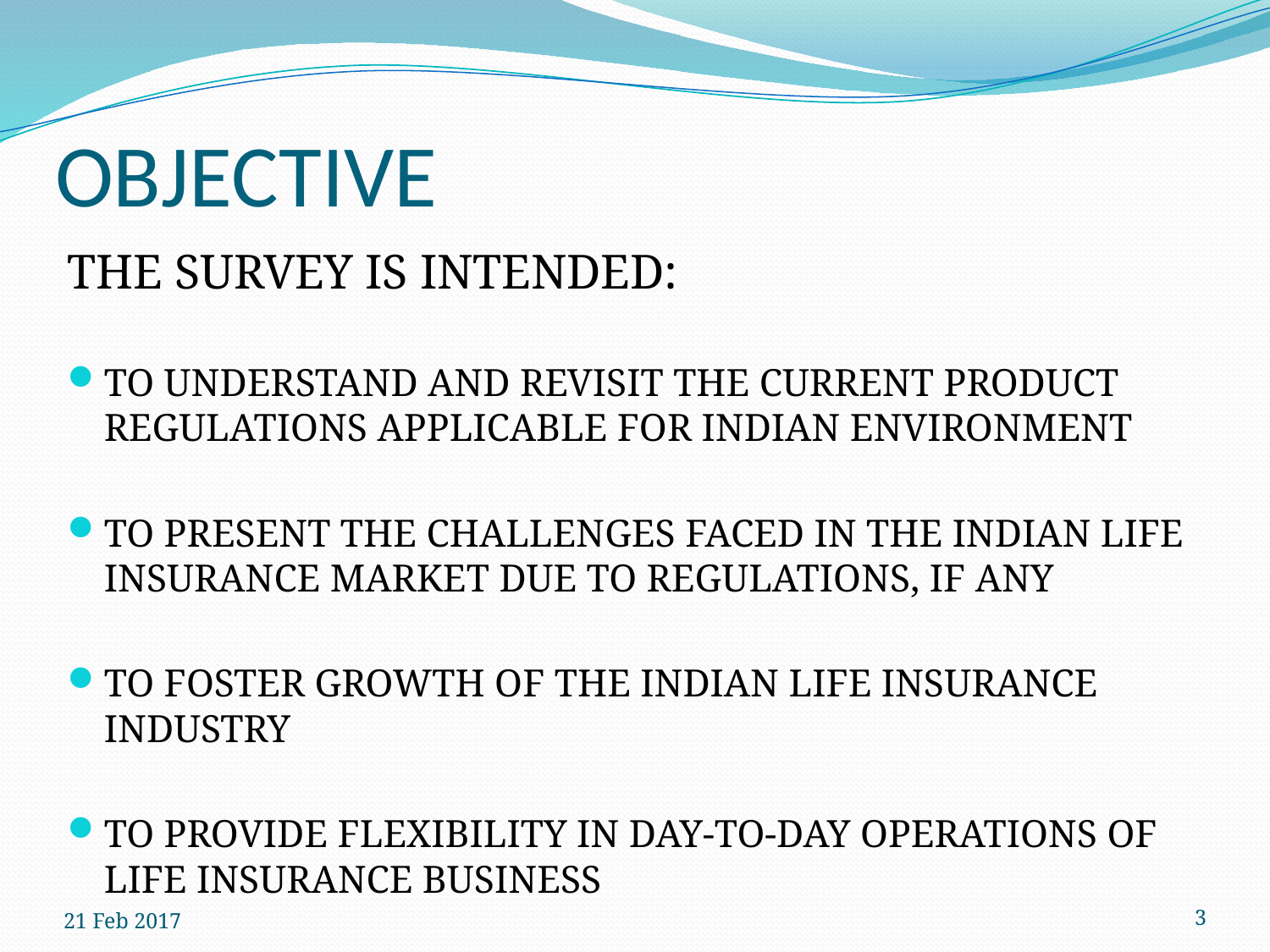

# OBJECTIVE
THE SURVEY IS INTENDED:

TO UNDERSTAND AND REVISIT THE CURRENT PRODUCT REGULATIONS APPLICABLE FOR INDIAN ENVIRONMENT

TO PRESENT THE CHALLENGES FACED IN THE INDIAN LIFE INSURANCE MARKET DUE TO REGULATIONS, IF ANY

TO FOSTER GROWTH OF THE INDIAN LIFE INSURANCE INDUSTRY

TO PROVIDE FLEXIBILITY IN DAY-TO-DAY OPERATIONS OF LIFE INSURANCE BUSINESS
21 Feb 2017
3